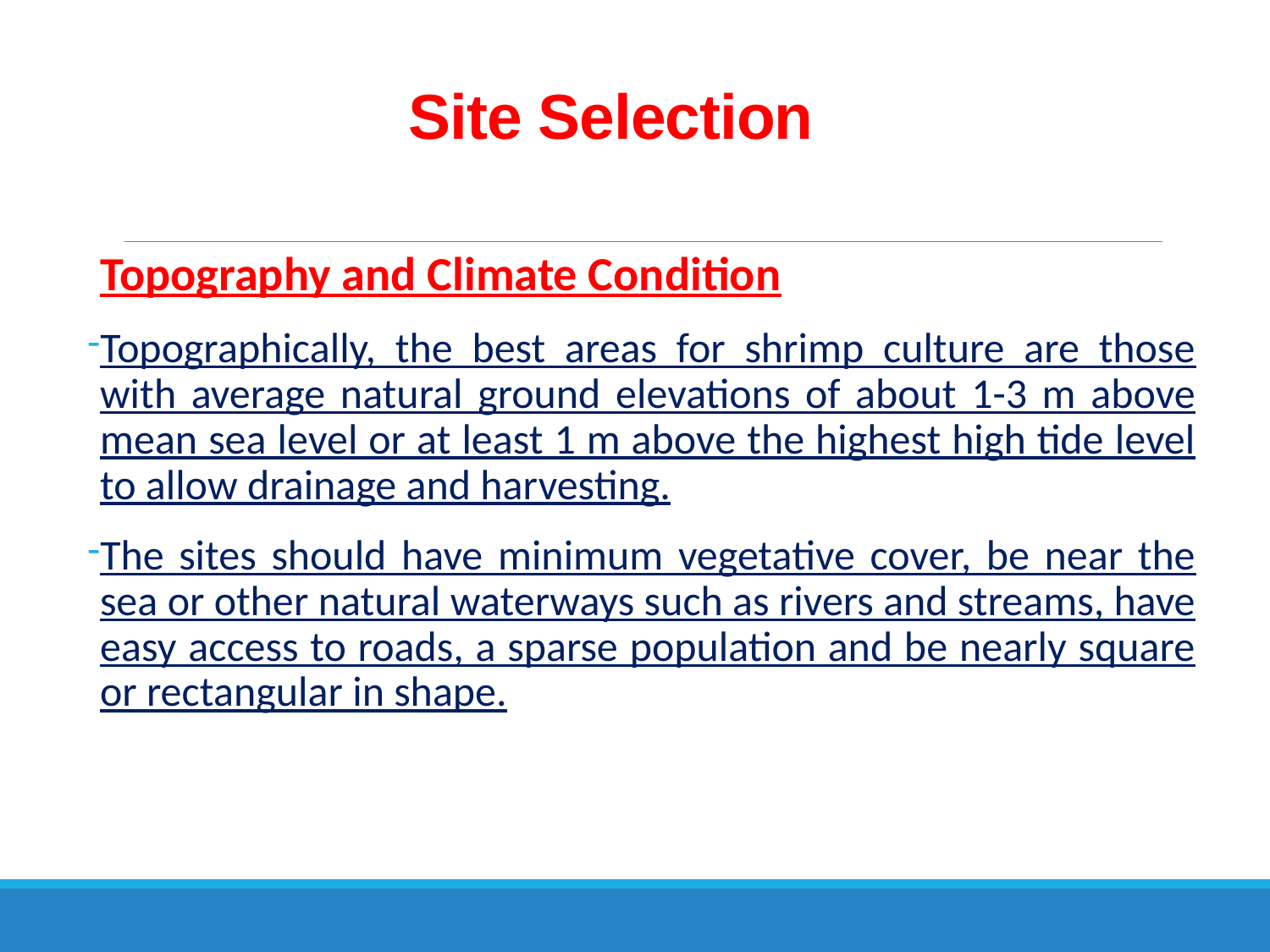

# Site Selection
Topography and Climate Condition
Topographically, the best areas for shrimp culture are those with average natural ground elevations of about 1-3 m above mean sea level or at least 1 m above the highest high tide level to allow drainage and harvesting.
The sites should have minimum vegetative cover, be near the sea or other natural waterways such as rivers and streams, have easy access to roads, a sparse population and be nearly square or rectangular in shape.